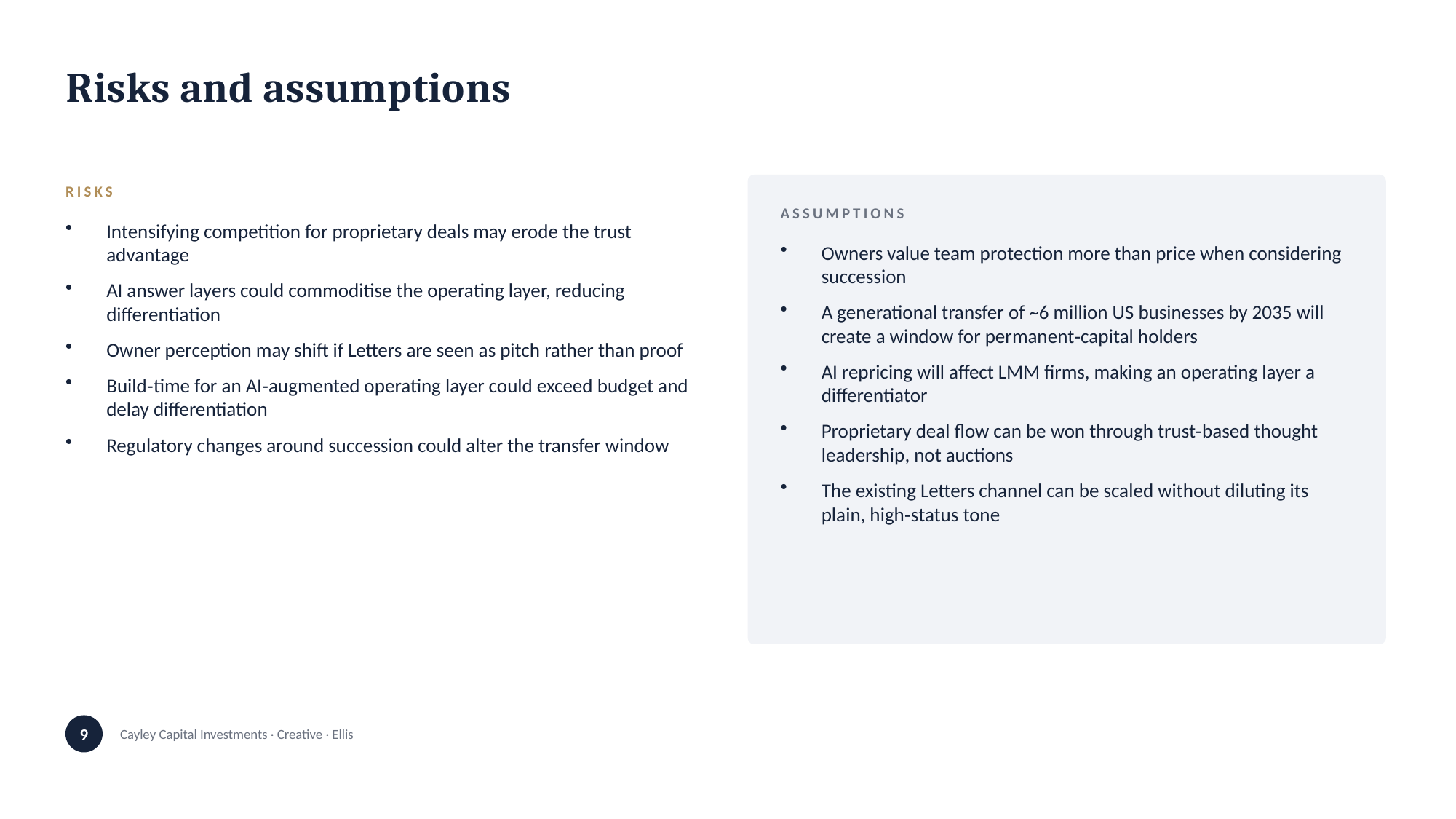

Risks and assumptions
RISKS

ASSUMPTIONS
Intensifying competition for proprietary deals may erode the trust advantage
AI answer layers could commoditise the operating layer, reducing differentiation
Owner perception may shift if Letters are seen as pitch rather than proof
Build‑time for an AI‑augmented operating layer could exceed budget and delay differentiation
Regulatory changes around succession could alter the transfer window
Owners value team protection more than price when considering succession
A generational transfer of ~6 million US businesses by 2035 will create a window for permanent‑capital holders
AI repricing will affect LMM firms, making an operating layer a differentiator
Proprietary deal flow can be won through trust‑based thought leadership, not auctions
The existing Letters channel can be scaled without diluting its plain, high‑status tone

9
Cayley Capital Investments · Creative · Ellis